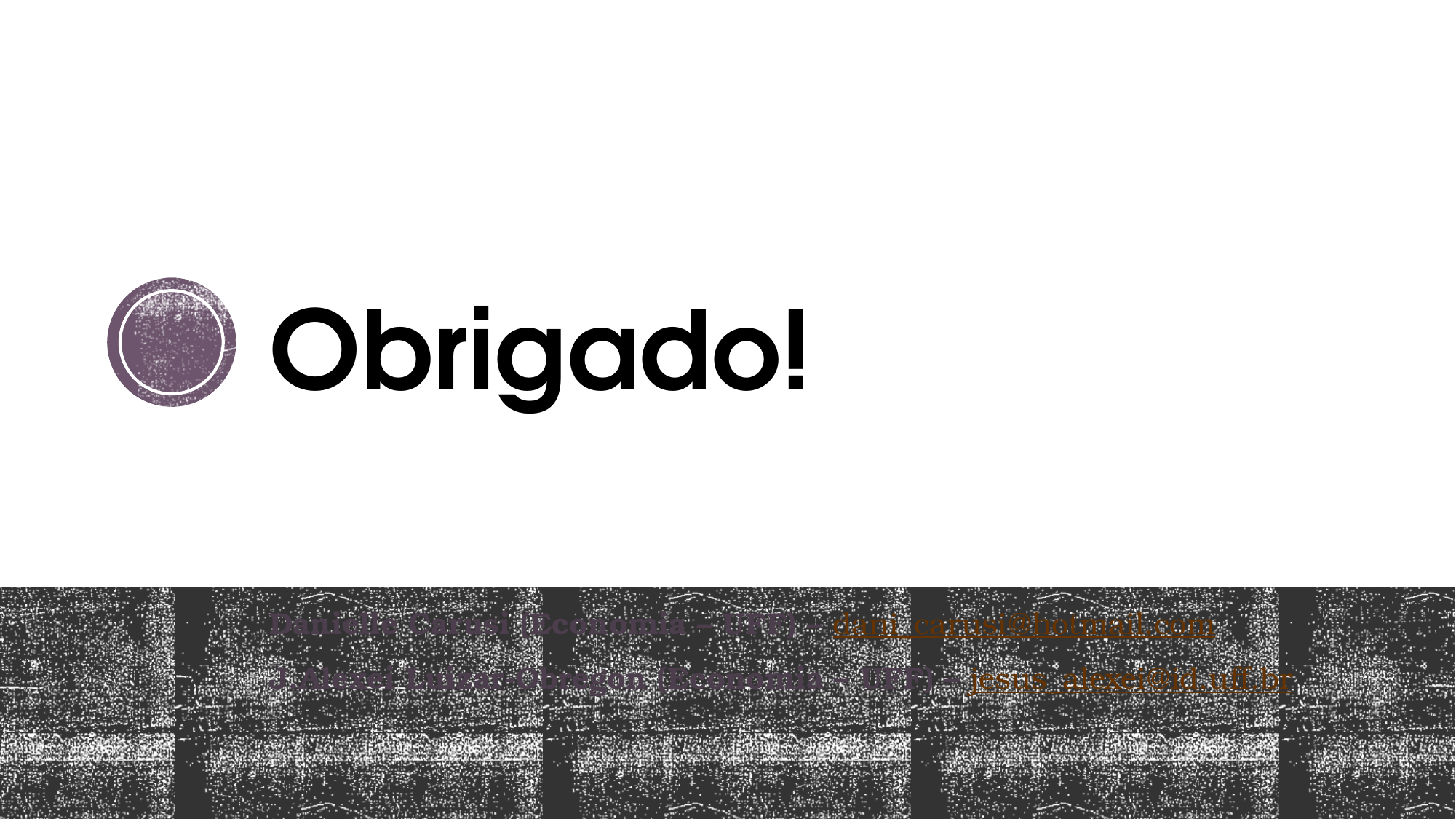

# Obrigado!
Danielle Carusi (Economia – UFF) – dani_carusi@hotmail.com
J.Alexei Luizar-Obregon (Economia – UFF) – jesus_alexei@id.uff.br